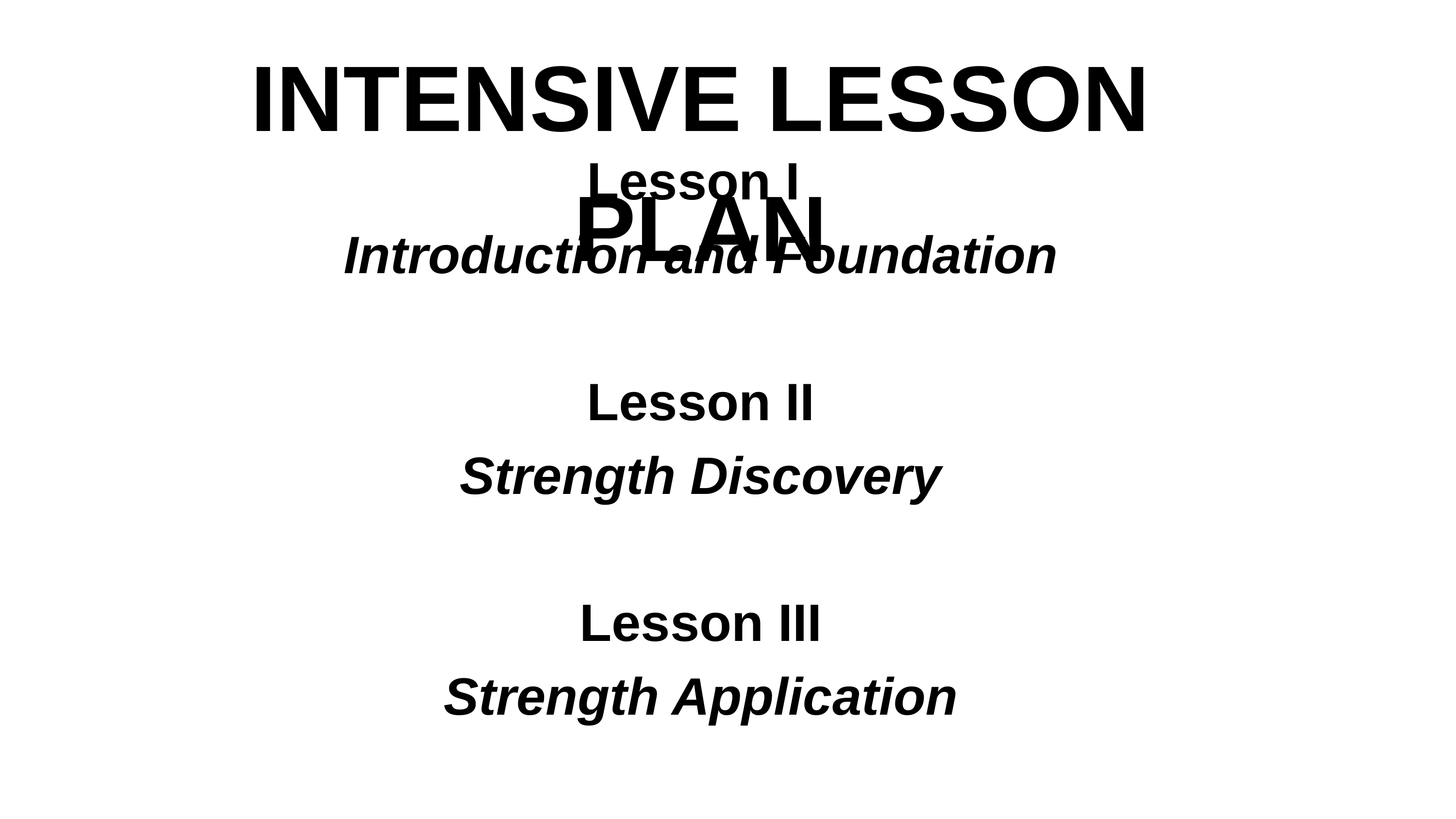

INTENSIVE LESSON PLAN
Lesson I
Introduction and Foundation

Lesson II
Strength Discovery

Lesson III
Strength Application